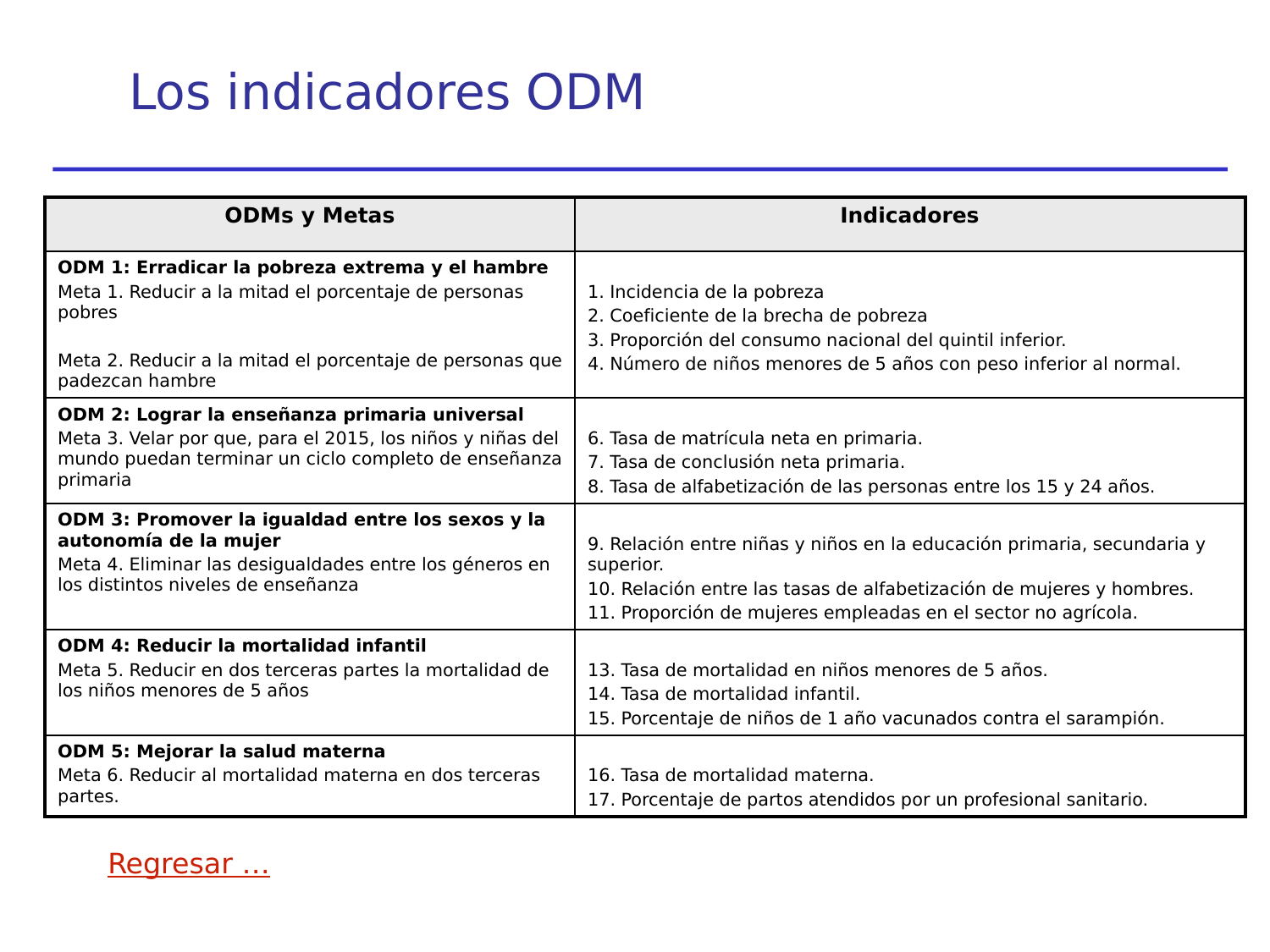

Los indicadores ODM

Regresar …
| ODMs y Metas | Indicadores |
| --- | --- |
| ODM 1: Erradicar la pobreza extrema y el hambre Meta 1. Reducir a la mitad el porcentaje de personas pobres Meta 2. Reducir a la mitad el porcentaje de personas que padezcan hambre | 1. Incidencia de la pobreza 2. Coeficiente de la brecha de pobreza 3. Proporción del consumo nacional del quintil inferior. 4. Número de niños menores de 5 años con peso inferior al normal. |
| ODM 2: Lograr la enseñanza primaria universal Meta 3. Velar por que, para el 2015, los niños y niñas del mundo puedan terminar un ciclo completo de enseñanza primaria | 6. Tasa de matrícula neta en primaria. 7. Tasa de conclusión neta primaria. 8. Tasa de alfabetización de las personas entre los 15 y 24 años. |
| ODM 3: Promover la igualdad entre los sexos y la autonomía de la mujer Meta 4. Eliminar las desigualdades entre los géneros en los distintos niveles de enseñanza | 9. Relación entre niñas y niños en la educación primaria, secundaria y superior. 10. Relación entre las tasas de alfabetización de mujeres y hombres. 11. Proporción de mujeres empleadas en el sector no agrícola. |
| ODM 4: Reducir la mortalidad infantil Meta 5. Reducir en dos terceras partes la mortalidad de los niños menores de 5 años | 13. Tasa de mortalidad en niños menores de 5 años. 14. Tasa de mortalidad infantil. 15. Porcentaje de niños de 1 año vacunados contra el sarampión. |
| ODM 5: Mejorar la salud materna Meta 6. Reducir al mortalidad materna en dos terceras partes. | 16. Tasa de mortalidad materna. 17. Porcentaje de partos atendidos por un profesional sanitario. |